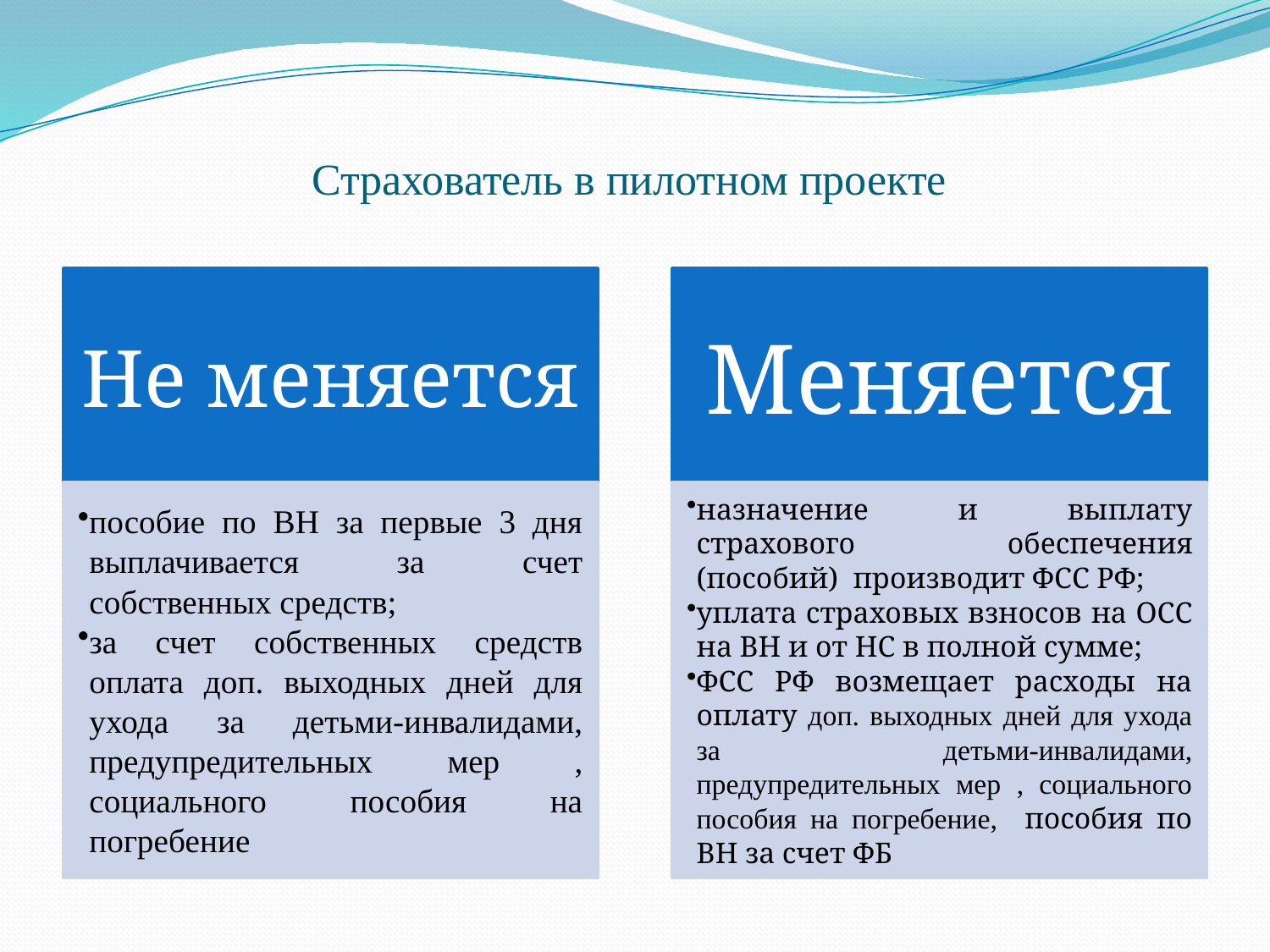

# Страхователь в пилотном проекте
Не меняется
пособие по ВН за первые 3 дня выплачивается за счет собственных средств;
Меняется
назначение и выплату страхового обеспечения (пособий)  производит ФСС РФ;
уплата страховых взносов на ОСС на ВН и от НС в полной сумме;
за счет собственных средств оплата доп. выходных дней для ухода за детьми-инвалидами, предупредительных мер , социального пособия на погребение
ФСС РФ возмещает расходы на оплату доп. выходных дней для ухода за детьми-инвалидами, предупредительных мер , социального пособия на погребение,  пособия по ВН за счет ФБ